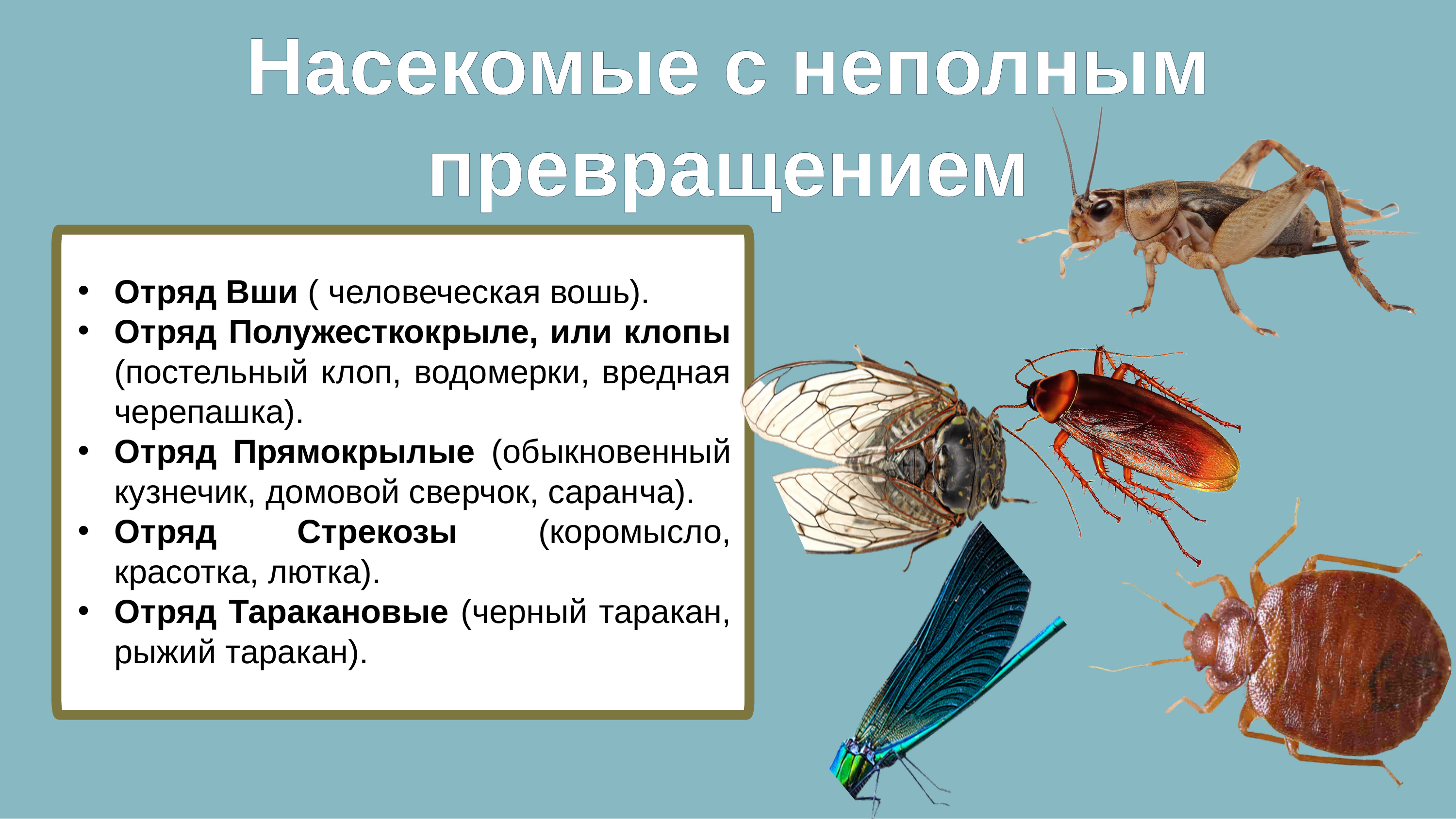

Насекомые с неполным превращением

Отряд Вши ( человеческая вошь).
Отряд Полужесткокрыле, или клопы (постельный клоп, водомерки, вредная черепашка).
Отряд Прямокрылые (обыкновенный кузнечик, домовой сверчок, саранча).
Отряд Стрекозы (коромысло, красотка, лютка).
Отряд Таракановые (черный таракан, рыжий таракан).